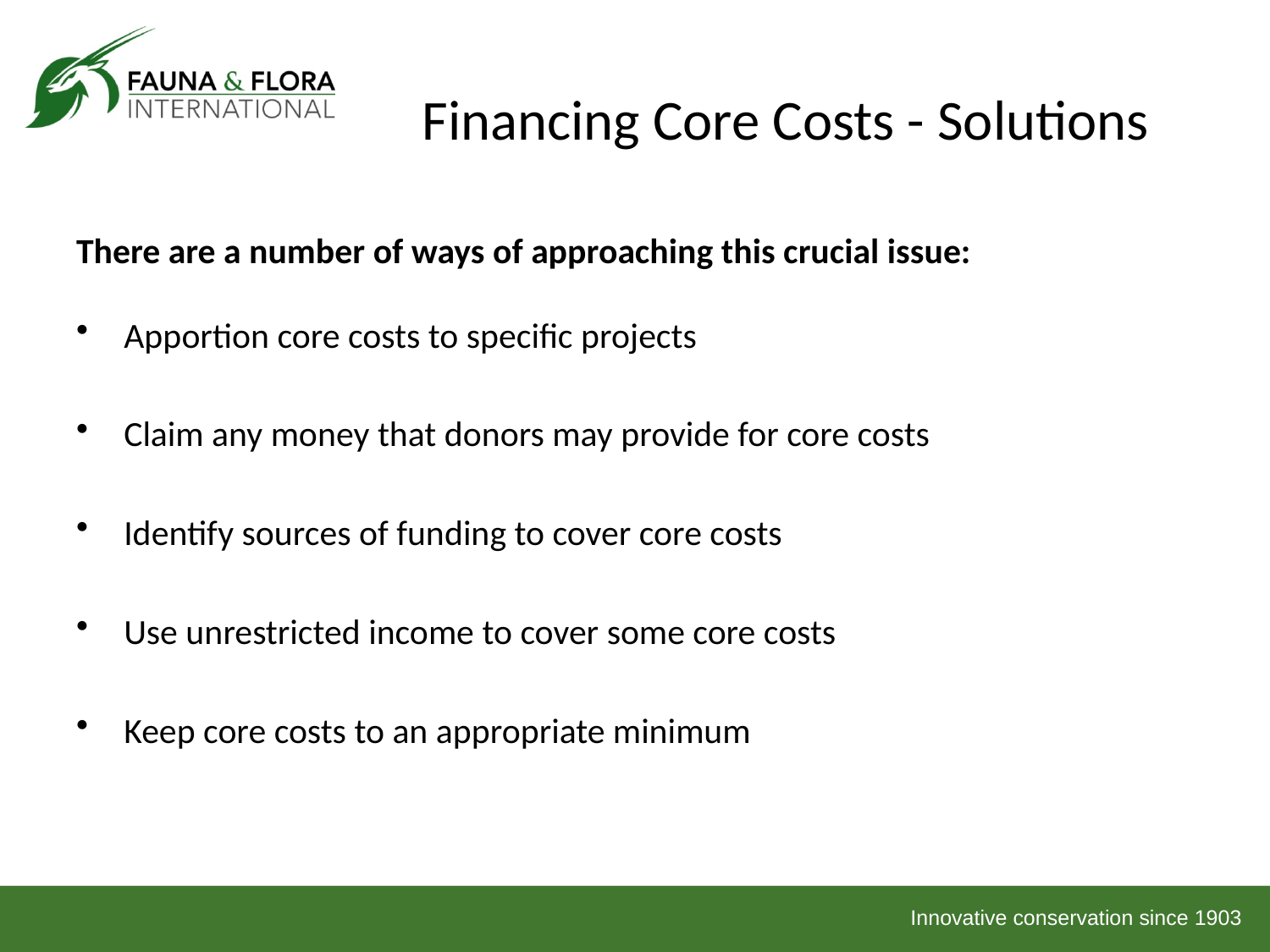

Financing Core Costs - Solutions
There are a number of ways of approaching this crucial issue:

Apportion core costs to specific projects

Claim any money that donors may provide for core costs

Identify sources of funding to cover core costs

Use unrestricted income to cover some core costs

Keep core costs to an appropriate minimum